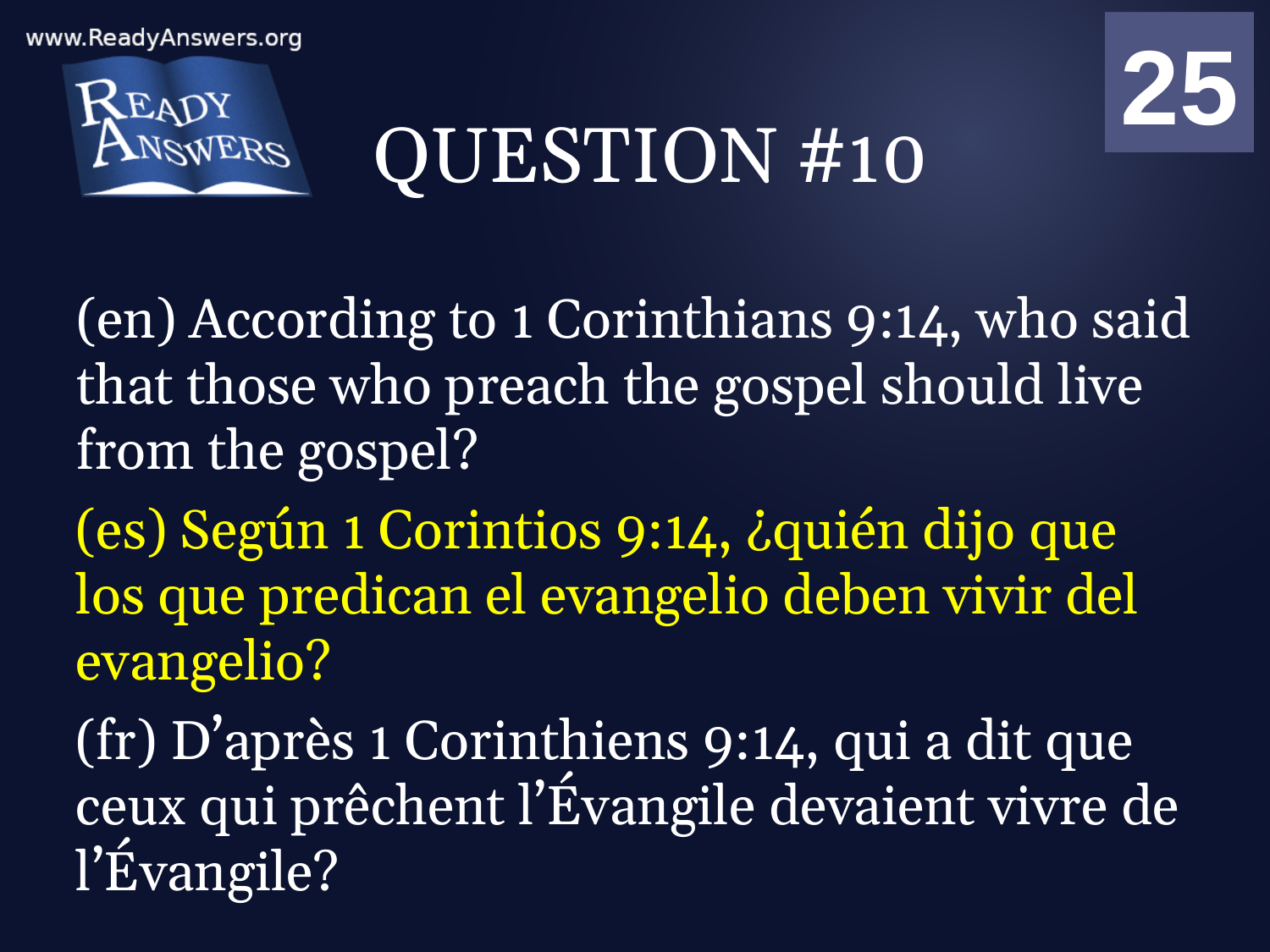

01
02
03
04
05
06
07
08
09
10
11
12
13
14
15
16
17
18
19
20
21
22
23
24
25
00
# QUESTION #10
(en) According to 1 Corinthians 9:14, who said that those who preach the gospel should live from the gospel?
(es) Según 1 Corintios 9:14, ¿quién dijo que los que predican el evangelio deben vivir del evangelio?
(fr) D’après 1 Corinthiens 9:14, qui a dit que ceux qui prêchent l’Évangile devaient vivre de l’Évangile?